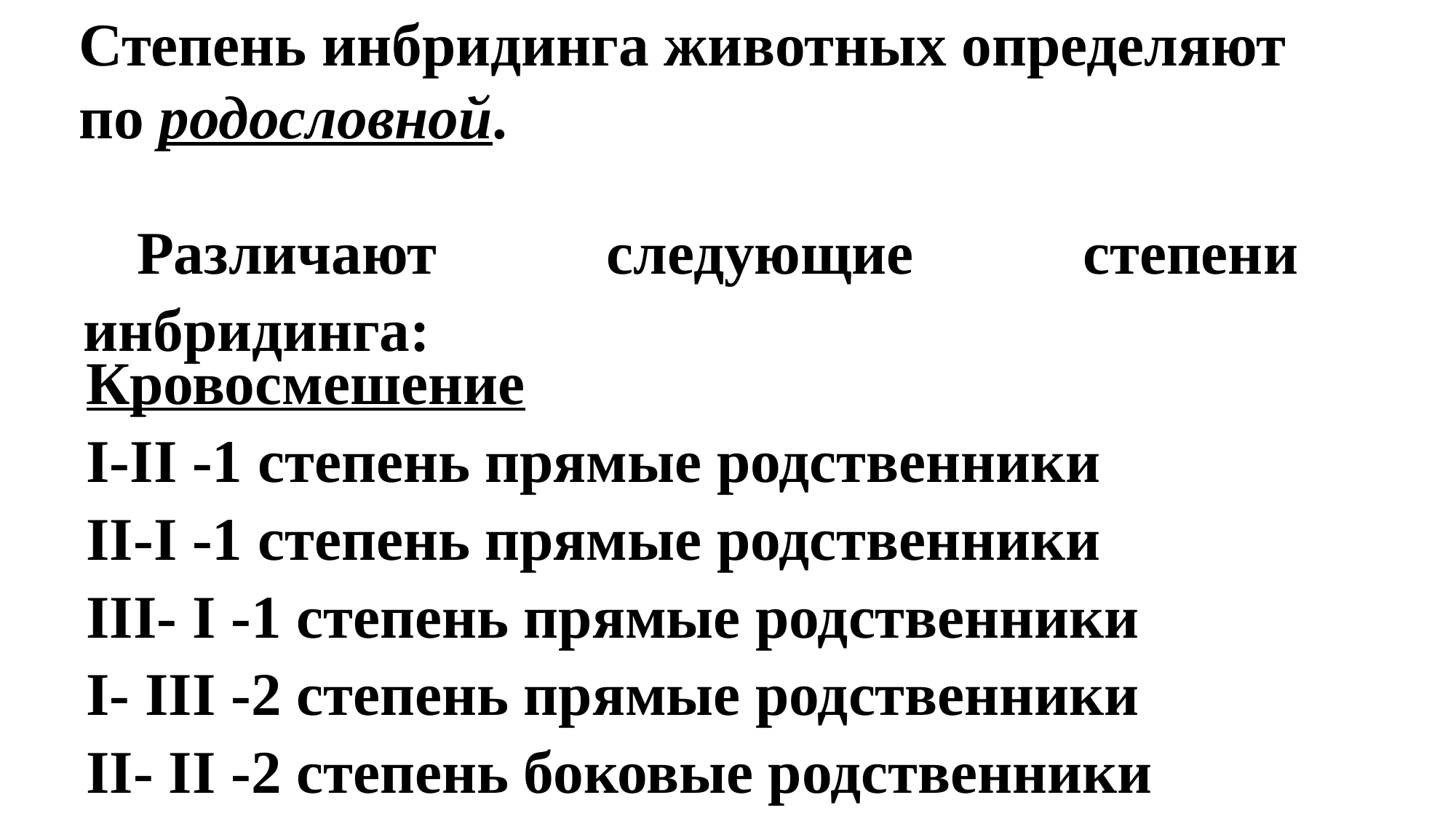

Степень инбридинга животных определяют по родословной.
Различают следующие степени инбридинга:
Кровосмешение
І-ІІ -1 степень прямые родственники
ІІ-І -1 степень прямые родственники
ІІІ- І -1 степень прямые родственники
І- ІІІ -2 степень прямые родственники
ІІ- ІI -2 степень боковые родственники